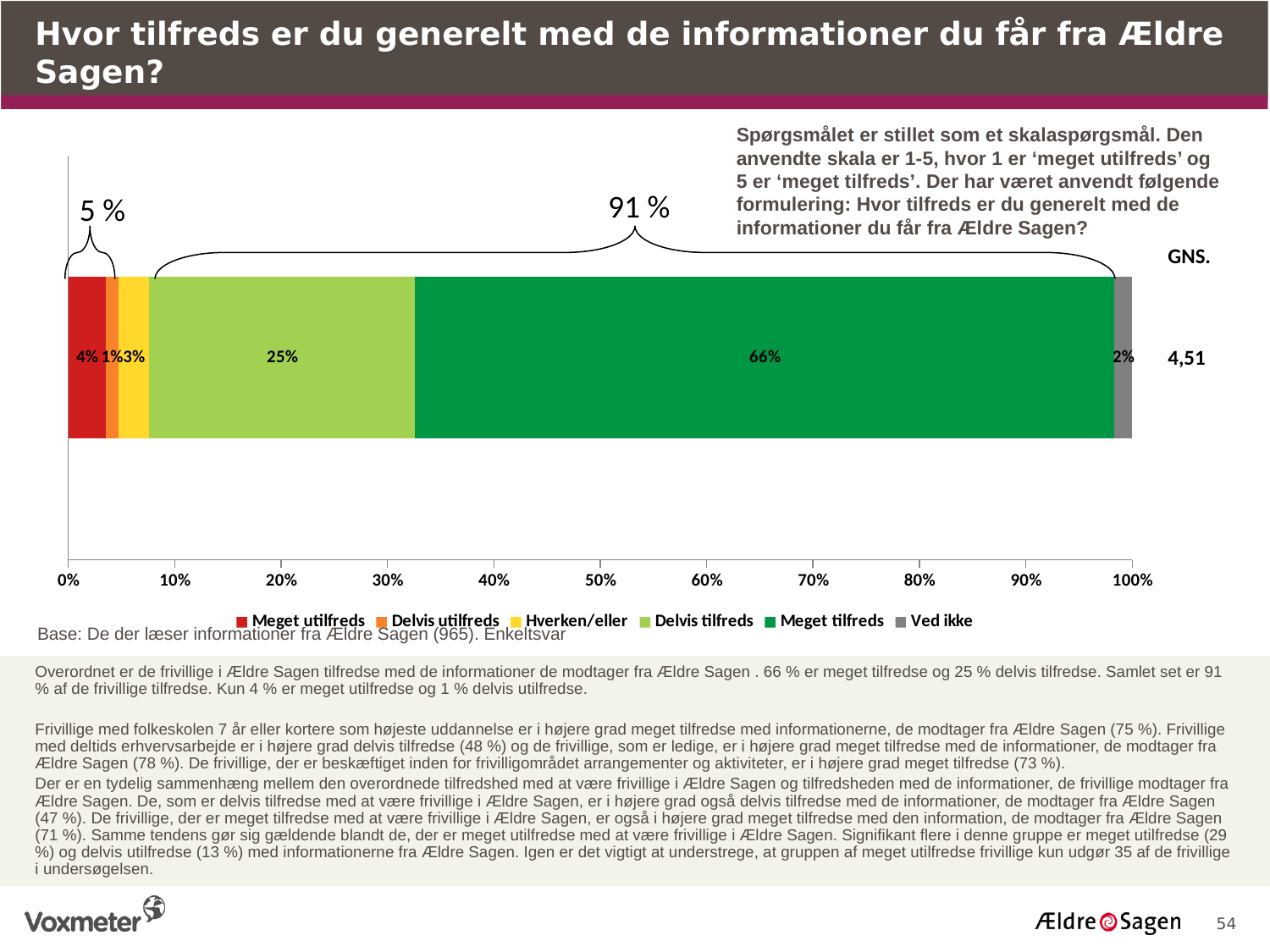

Hvor tilfreds er du generelt med de informationer du får fra Ældre Sagen?
Spørgsmålet er stillet som et skalaspørgsmål. Den anvendte skala er 1-5, hvor 1 er ‘meget utilfreds’ og 5 er ‘meget tilfreds’. Der har været anvendt følgende formulering: Hvor tilfreds er du generelt med de informationer du får fra Ældre Sagen?

### Chart

| Category | Meget utilfreds | Delvis utilfreds | Hverken/eller | Delvis tilfreds | Meget tilfreds | Ved ikke |
|---|---|---|---|---|---|---|
91 %
5 %

GNS.

4,51
Base: De der læser informationer fra Ældre Sagen (965). Enkeltsvar
Overordnet er de frivillige i Ældre Sagen tilfredse med de informationer de modtager fra Ældre Sagen . 66 % er meget tilfredse og 25 % delvis tilfredse. Samlet set er 91 % af de frivillige tilfredse. Kun 4 % er meget utilfredse og 1 % delvis utilfredse.

Frivillige med folkeskolen 7 år eller kortere som højeste uddannelse er i højere grad meget tilfredse med informationerne, de modtager fra Ældre Sagen (75 %). Frivillige med deltids erhvervsarbejde er i højere grad delvis tilfredse (48 %) og de frivillige, som er ledige, er i højere grad meget tilfredse med de informationer, de modtager fra Ældre Sagen (78 %). De frivillige, der er beskæftiget inden for frivilligområdet arrangementer og aktiviteter, er i højere grad meget tilfredse (73 %).
Der er en tydelig sammenhæng mellem den overordnede tilfredshed med at være frivillige i Ældre Sagen og tilfredsheden med de informationer, de frivillige modtager fra Ældre Sagen. De, som er delvis tilfredse med at være frivillige i Ældre Sagen, er i højere grad også delvis tilfredse med de informationer, de modtager fra Ældre Sagen (47 %). De frivillige, der er meget tilfredse med at være frivillige i Ældre Sagen, er også i højere grad meget tilfredse med den information, de modtager fra Ældre Sagen (71 %). Samme tendens gør sig gældende blandt de, der er meget utilfredse med at være frivillige i Ældre Sagen. Signifikant flere i denne gruppe er meget utilfredse (29 %) og delvis utilfredse (13 %) med informationerne fra Ældre Sagen. Igen er det vigtigt at understrege, at gruppen af meget utilfredse frivillige kun udgør 35 af de frivillige i undersøgelsen.
54